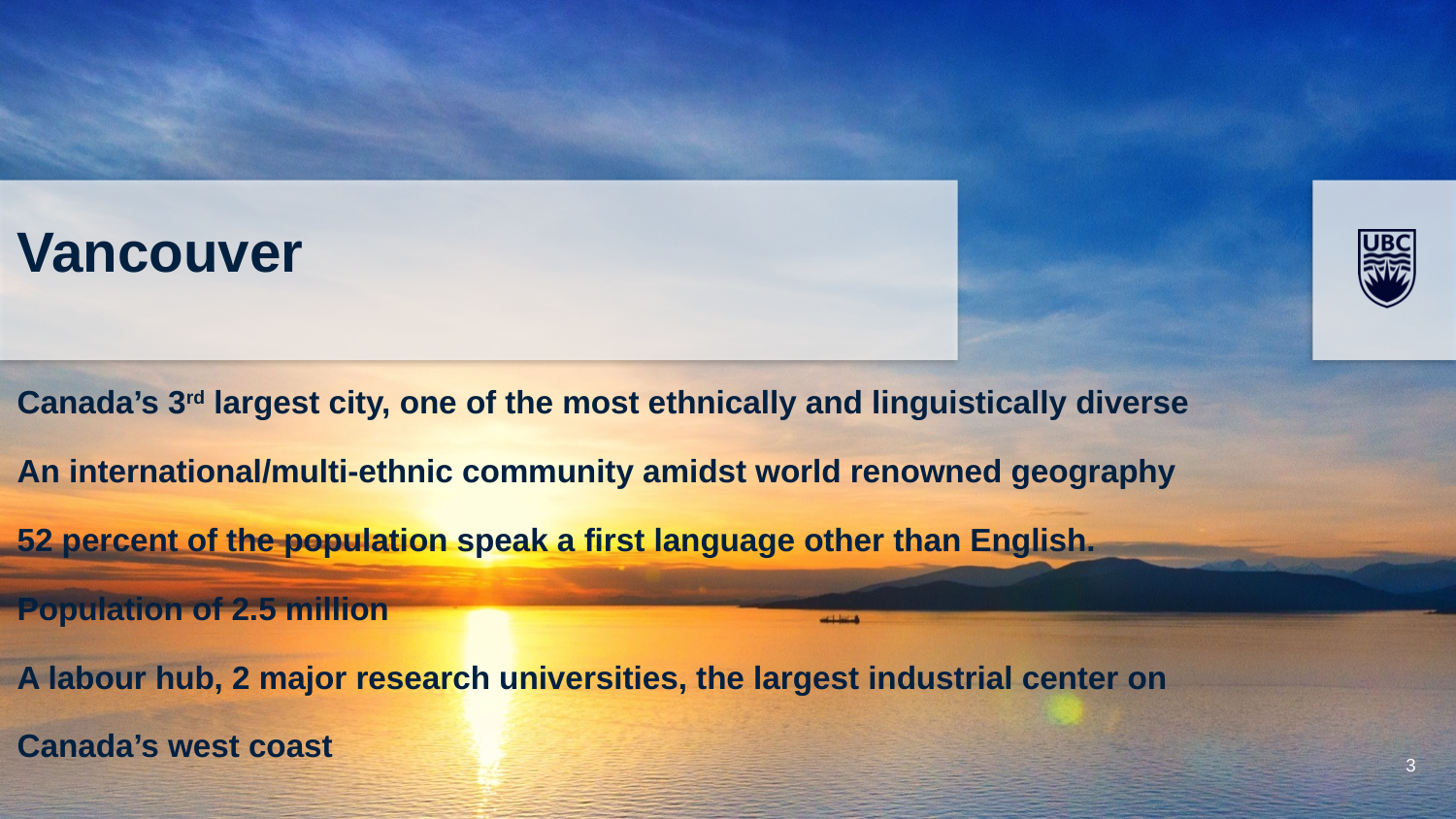

# Vancouver Canada’s 3rd largest city, one of the most ethnically and linguistically diverse An international/multi-ethnic community amidst world renowned geography 52 percent of the population speak a first language other than English. Population of 2.5 million A labour hub, 2 major research universities, the largest industrial center on Canada’s west coast